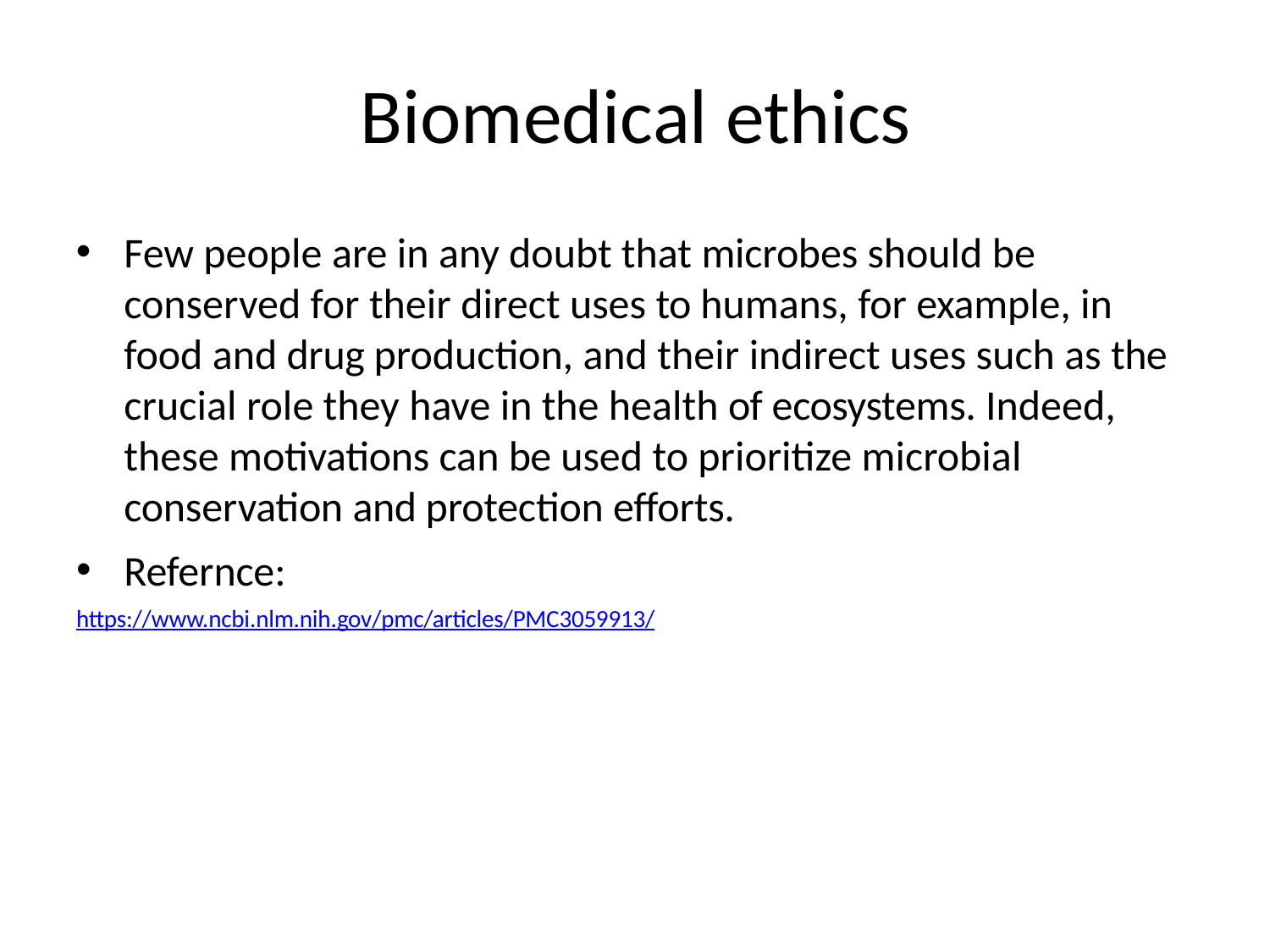

# Biomedical ethics
Few people are in any doubt that microbes should be conserved for their direct uses to humans, for example, in food and drug production, and their indirect uses such as the crucial role they have in the health of ecosystems. Indeed, these motivations can be used to prioritize microbial conservation and protection efforts.
Refernce:
	https://www.ncbi.nlm.nih.gov/pmc/articles/PMC3059913/